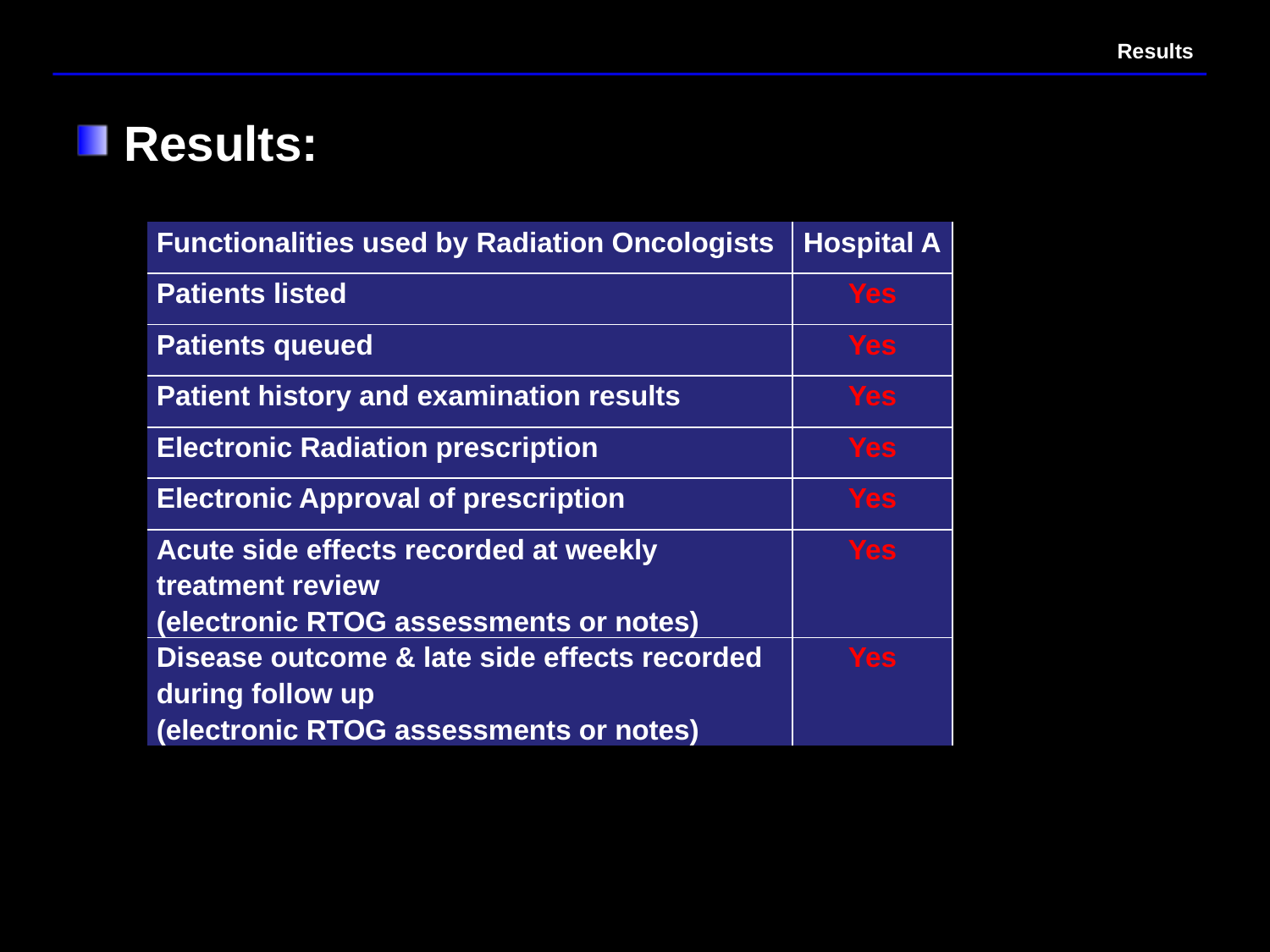

# Results

Results:

| Functionalities used by Radiation Oncologists | Hospital A |
| --- | --- |
| Patients listed | Yes |
| Patients queued | Yes |
| Patient history and examination results | Yes |
| Electronic Radiation prescription | Yes |
| Electronic Approval of prescription | Yes |
| Acute side effects recorded at weekly treatment review (electronic RTOG assessments or notes) | Yes |
| Disease outcome & late side effects recorded during follow up (electronic RTOG assessments or notes) | Yes |